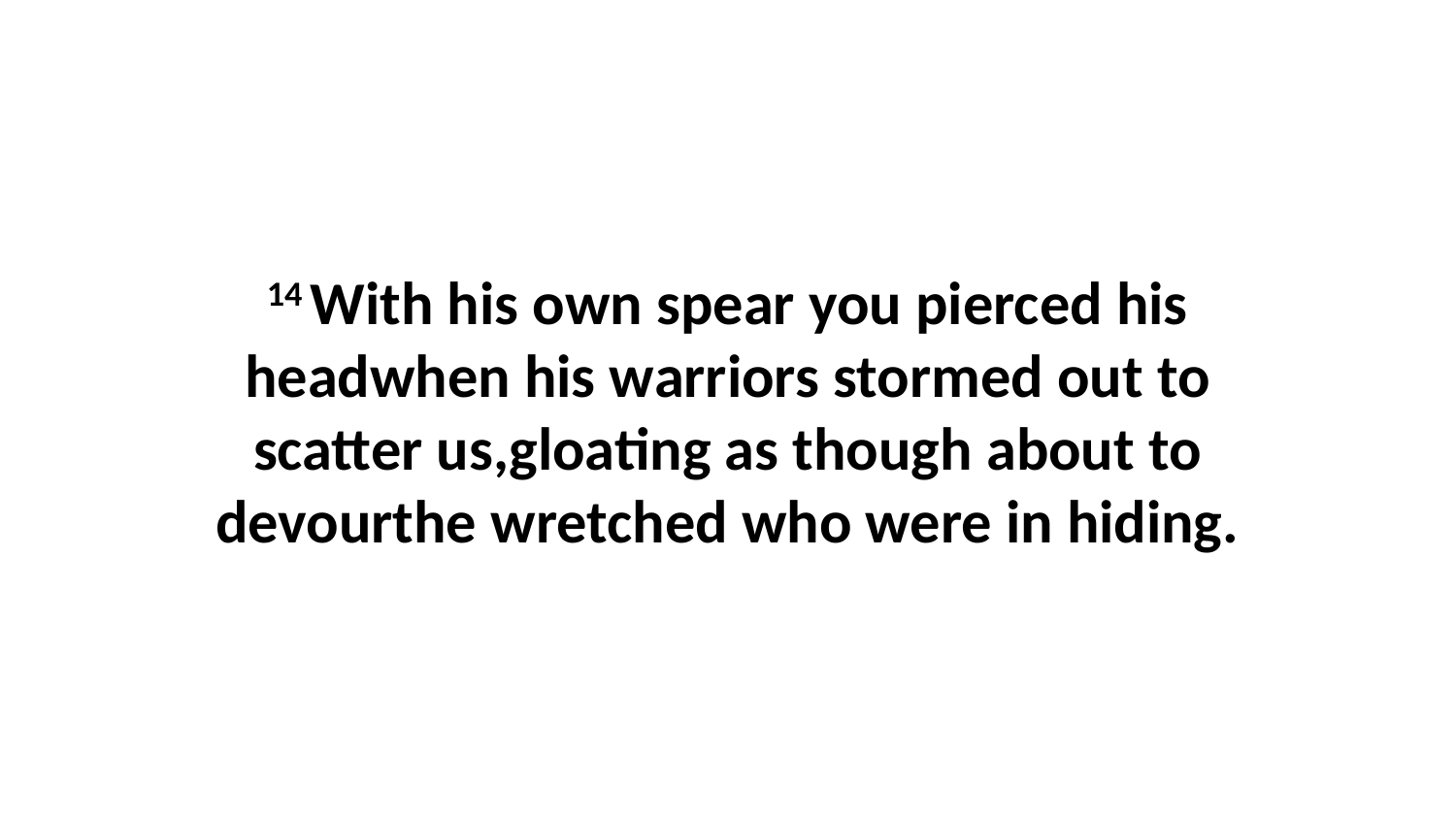

14 With his own spear you pierced his headwhen his warriors stormed out to scatter us,gloating as though about to devourthe wretched who were in hiding.